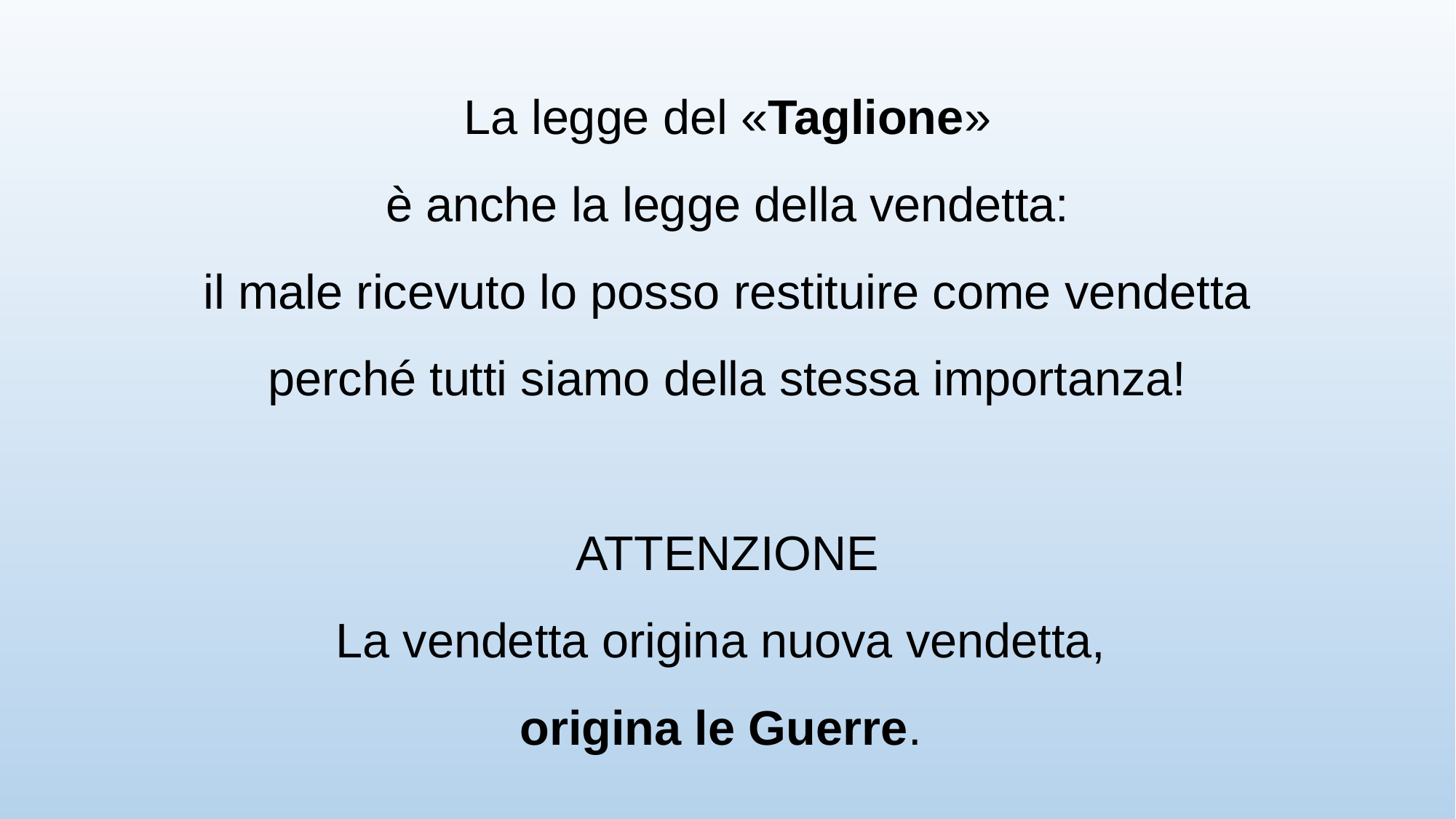

La legge del «Taglione»
è anche la legge della vendetta:
il male ricevuto lo posso restituire come vendetta perché tutti siamo della stessa importanza!

ATTENZIONE
La vendetta origina nuova vendetta,
origina le Guerre.